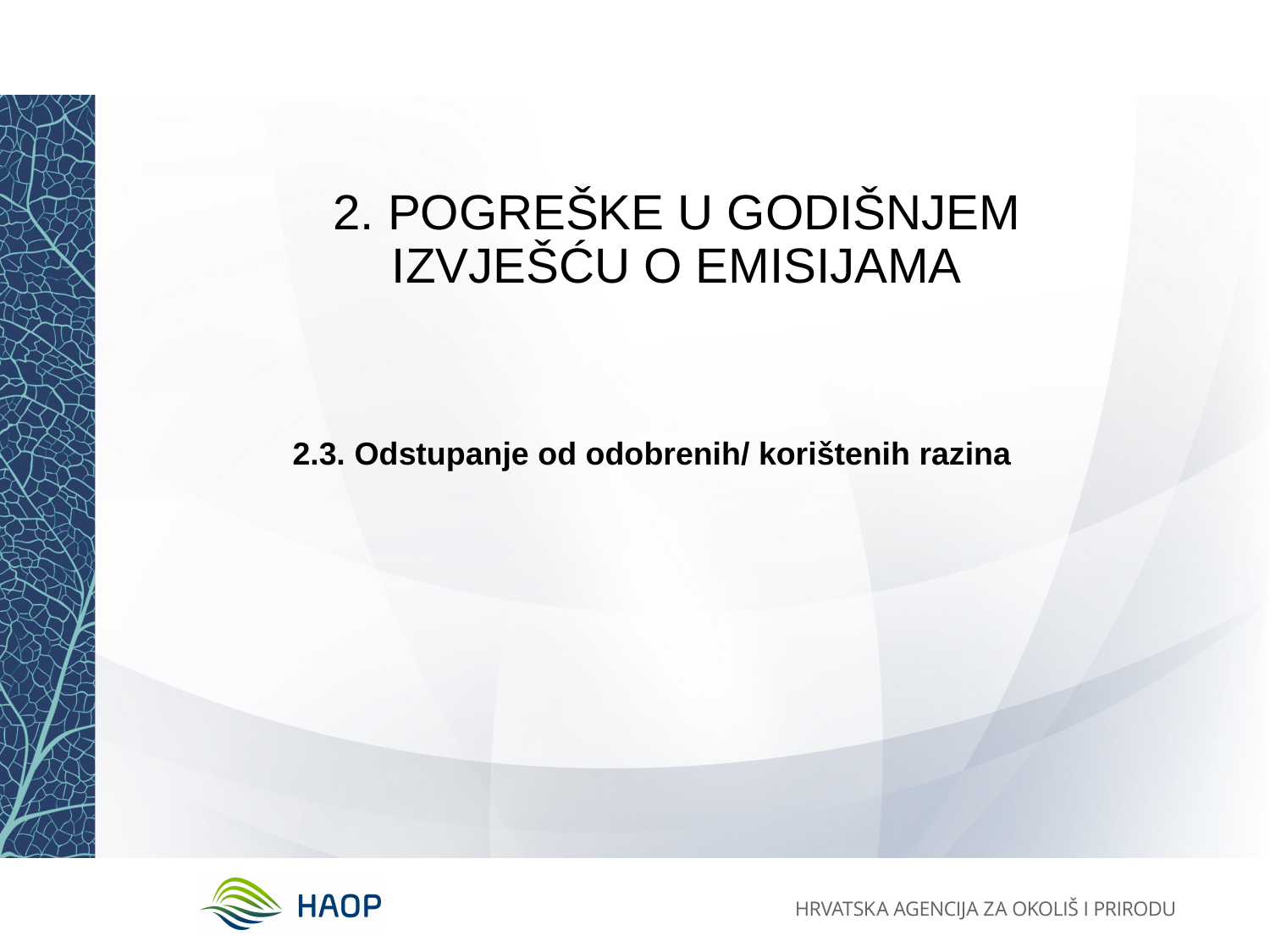

# 2. POGREŠKE U GODIŠNJEM IZVJEŠĆU O EMISIJAMA
2.3. Odstupanje od odobrenih/ korištenih razina